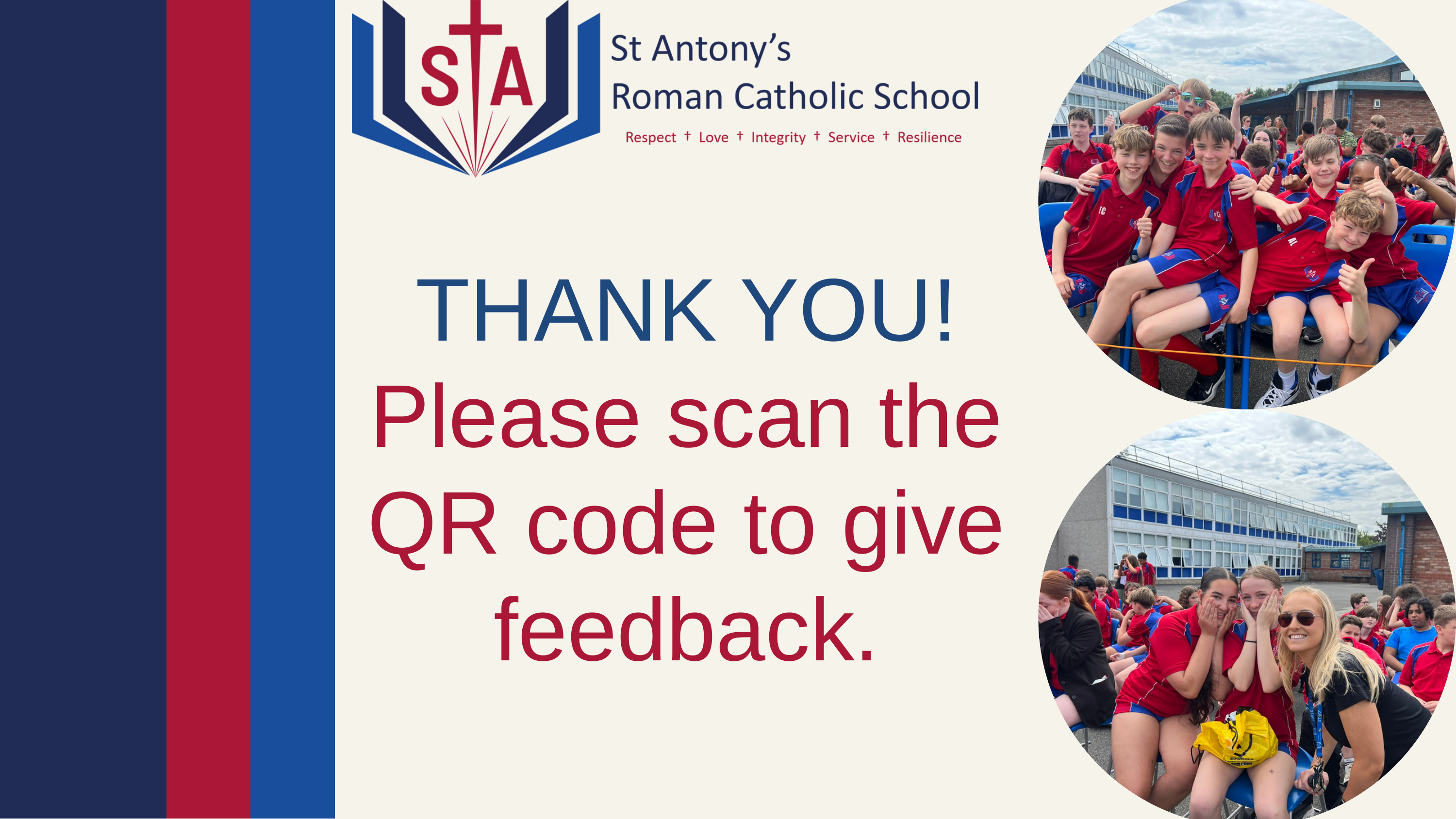

THANK YOU!
Please scan the QR code to give
feedback.